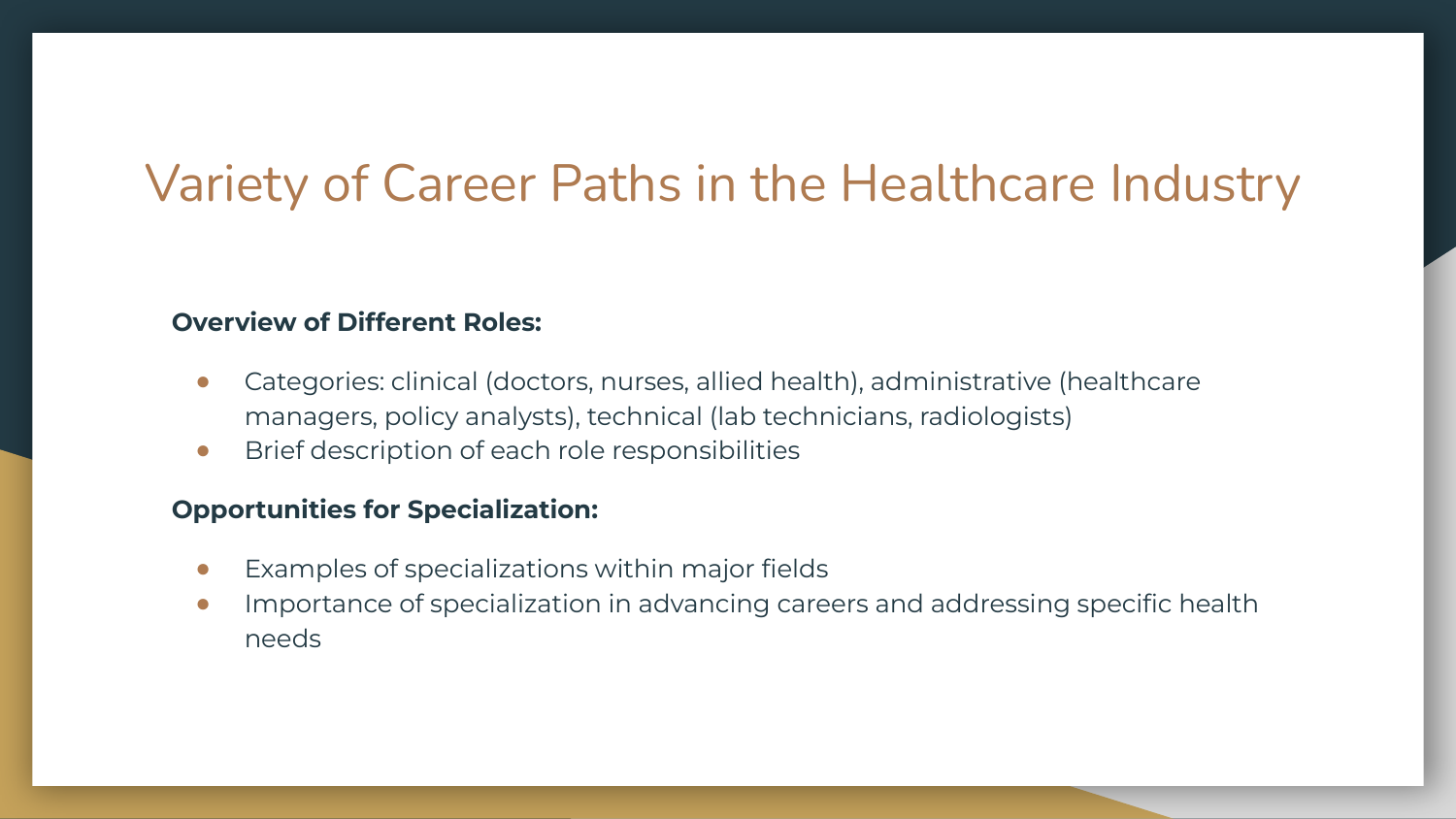

# Variety of Career Paths in the Healthcare Industry

Overview of Different Roles:
Categories: clinical (doctors, nurses, allied health), administrative (healthcare managers, policy analysts), technical (lab technicians, radiologists)
Brief description of each role responsibilities
Opportunities for Specialization:
Examples of specializations within major fields
Importance of specialization in advancing careers and addressing specific health needs